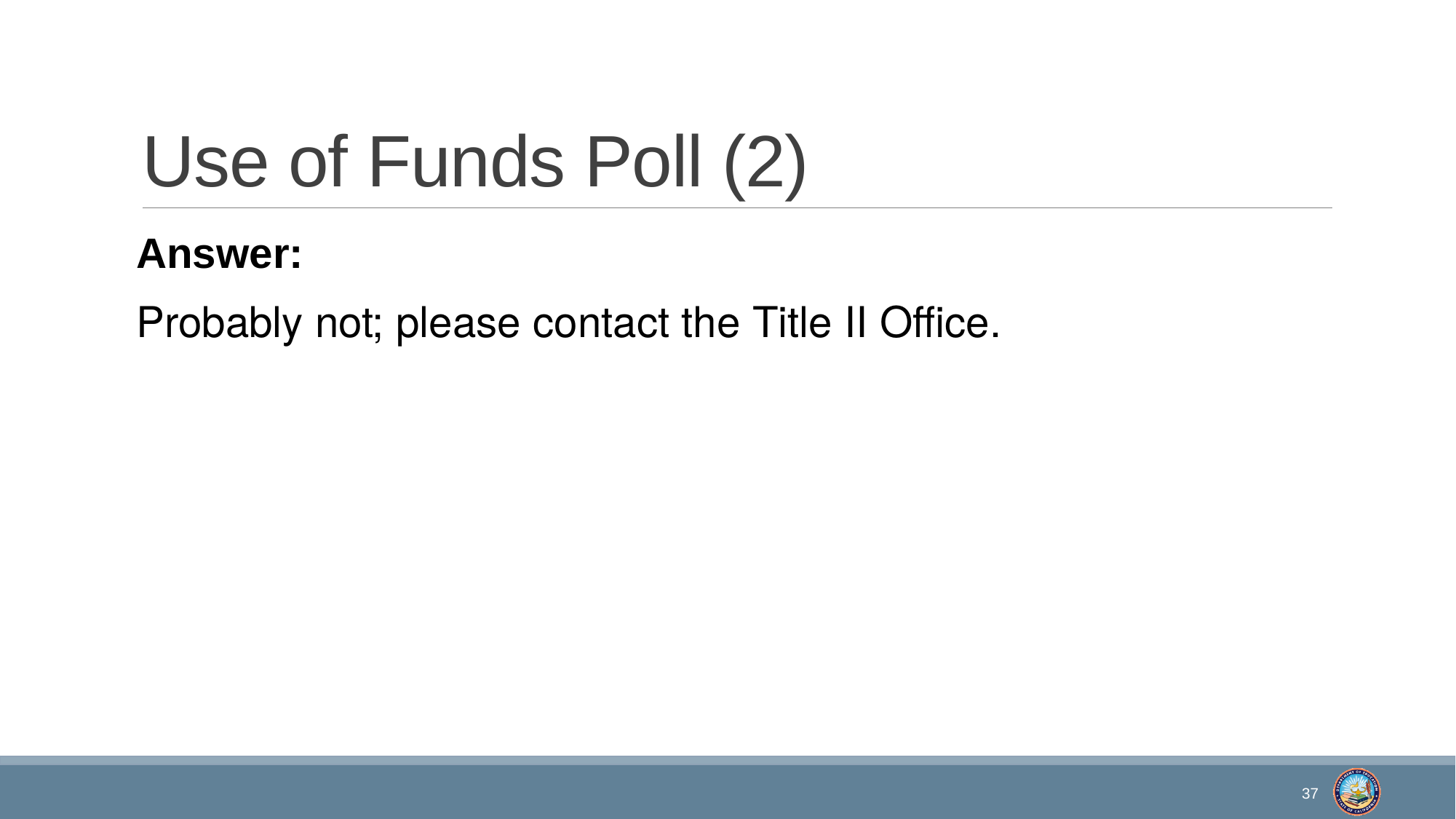

# Use of Funds Poll (2)
Answer:
Probably not; please contact the Title II Office.
37